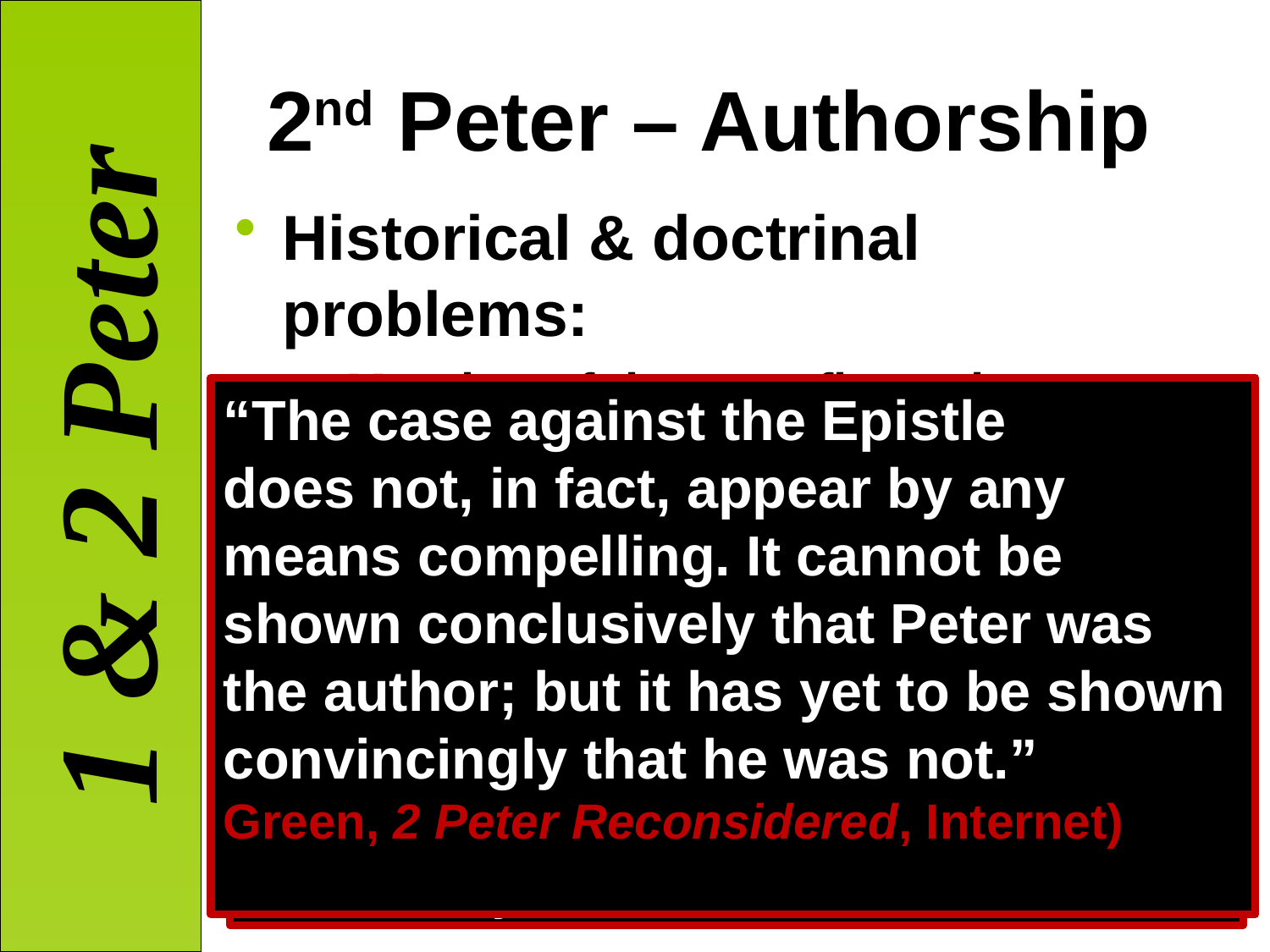

# 2nd Peter – Authorship
Historical & doctrinal problems:
Mention of the transfiguration (1:17,18)
Reference to “all” of Paul’s letters as “scripture”
“Fathers” (3:4) implies that all 1st- generation Christians have died
Peter’s imminent death (cf. 1:14)
“The case against the Epistle
does not, in fact, appear by any
means compelling. It cannot be
shown conclusively that Peter was
the author; but it has yet to be shown
convincingly that he was not.”
Green, 2 Peter Reconsidered, Internet)

“There are problems with the authenticity
of 2 Peter from the standpoint of the
tension between the scarcity of its
external evidence and of the early
acceptance of the book in the first and
second centuries. However, these
problems do not appear to be so over-
whelming as to put in jeopardy the
authenticity of the book.”  Hamilton, xix